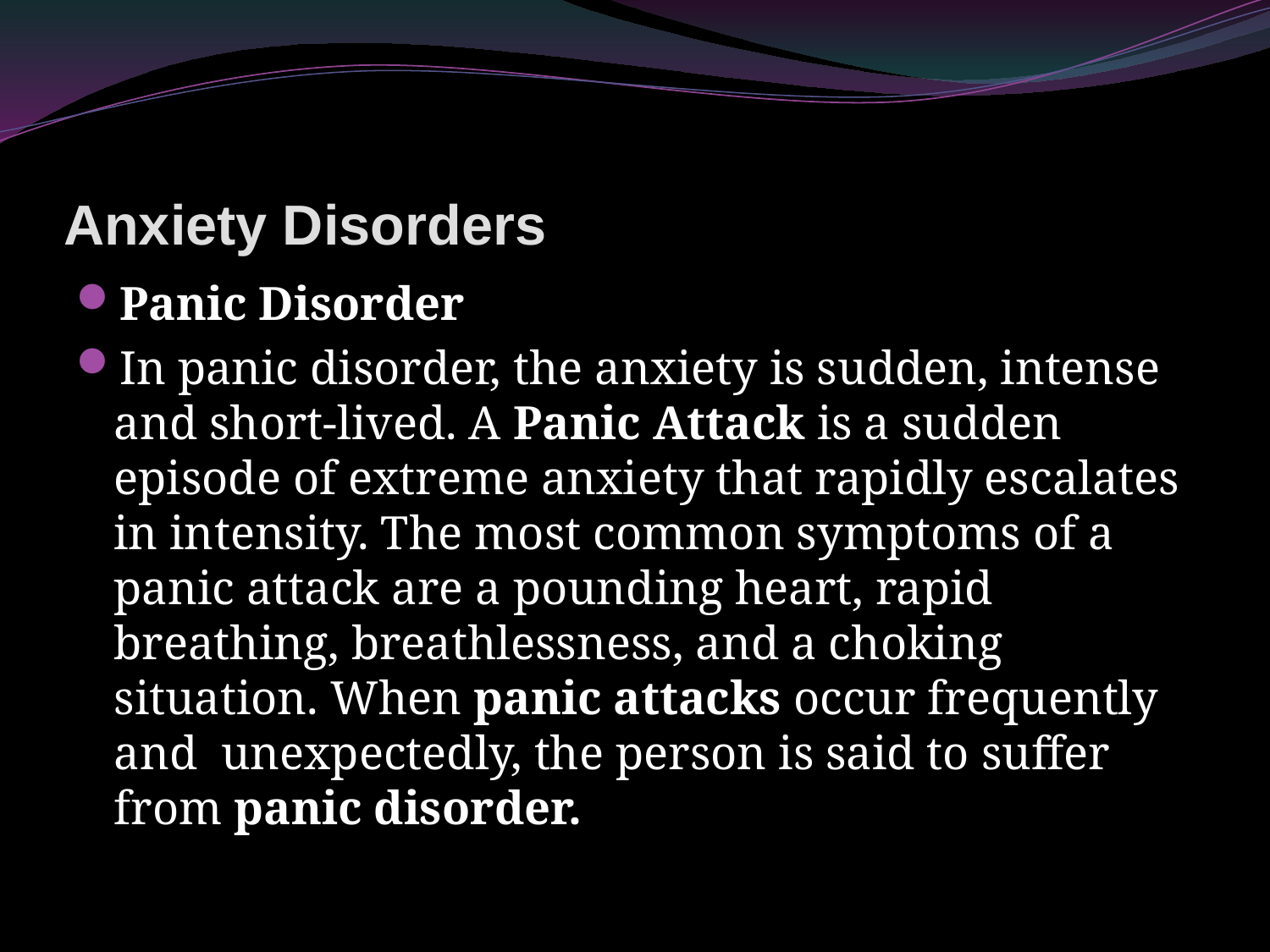

# Anxiety Disorders
Panic Disorder
In panic disorder, the anxiety is sudden, intense and short-lived. A Panic Attack is a sudden episode of extreme anxiety that rapidly escalates in intensity. The most common symptoms of a panic attack are a pounding heart, rapid breathing, breathlessness, and a choking situation. When panic attacks occur frequently and  unexpectedly, the person is said to suffer from panic disorder.